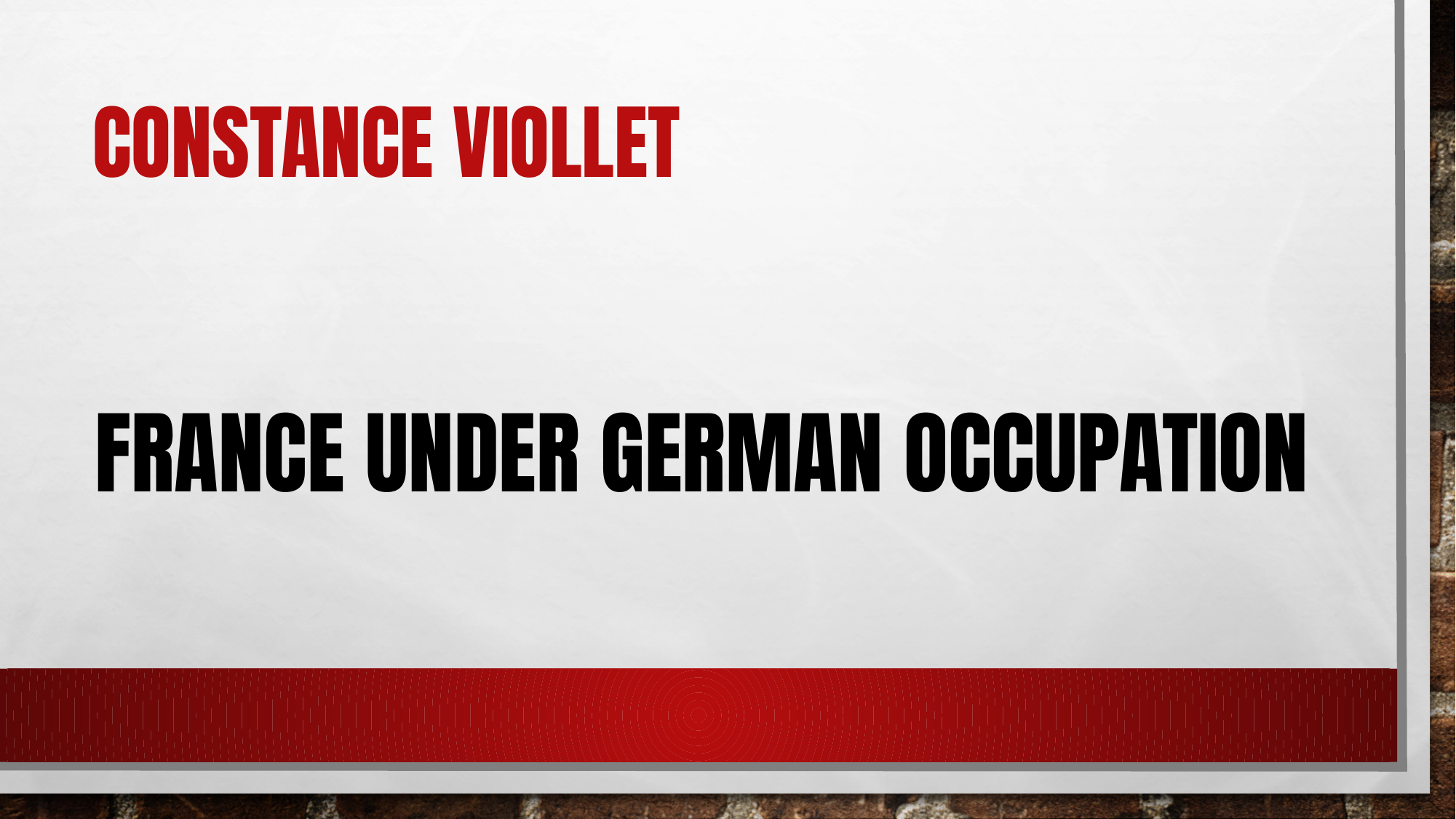

# Constance viollet
France under german occupation